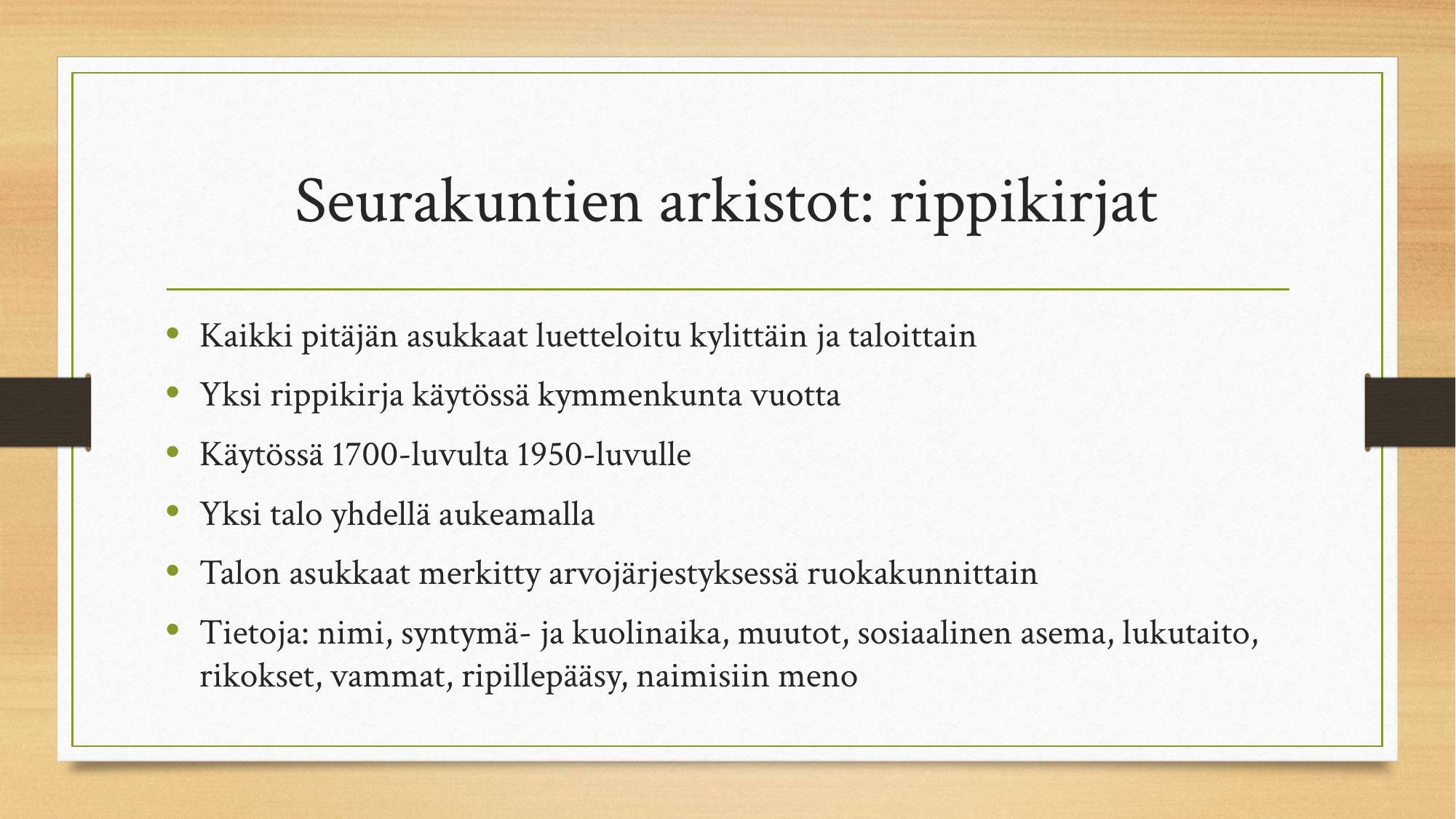

# Seurakuntien arkistot: rippikirjat
Kaikki pitäjän asukkaat luetteloitu kylittäin ja taloittain
Yksi rippikirja käytössä kymmenkunta vuotta
Käytössä 1700-luvulta 1950-luvulle
Yksi talo yhdellä aukeamalla
Talon asukkaat merkitty arvojärjestyksessä ruokakunnittain
Tietoja: nimi, syntymä- ja kuolinaika, muutot, sosiaalinen asema, lukutaito, rikokset, vammat, ripillepääsy, naimisiin meno